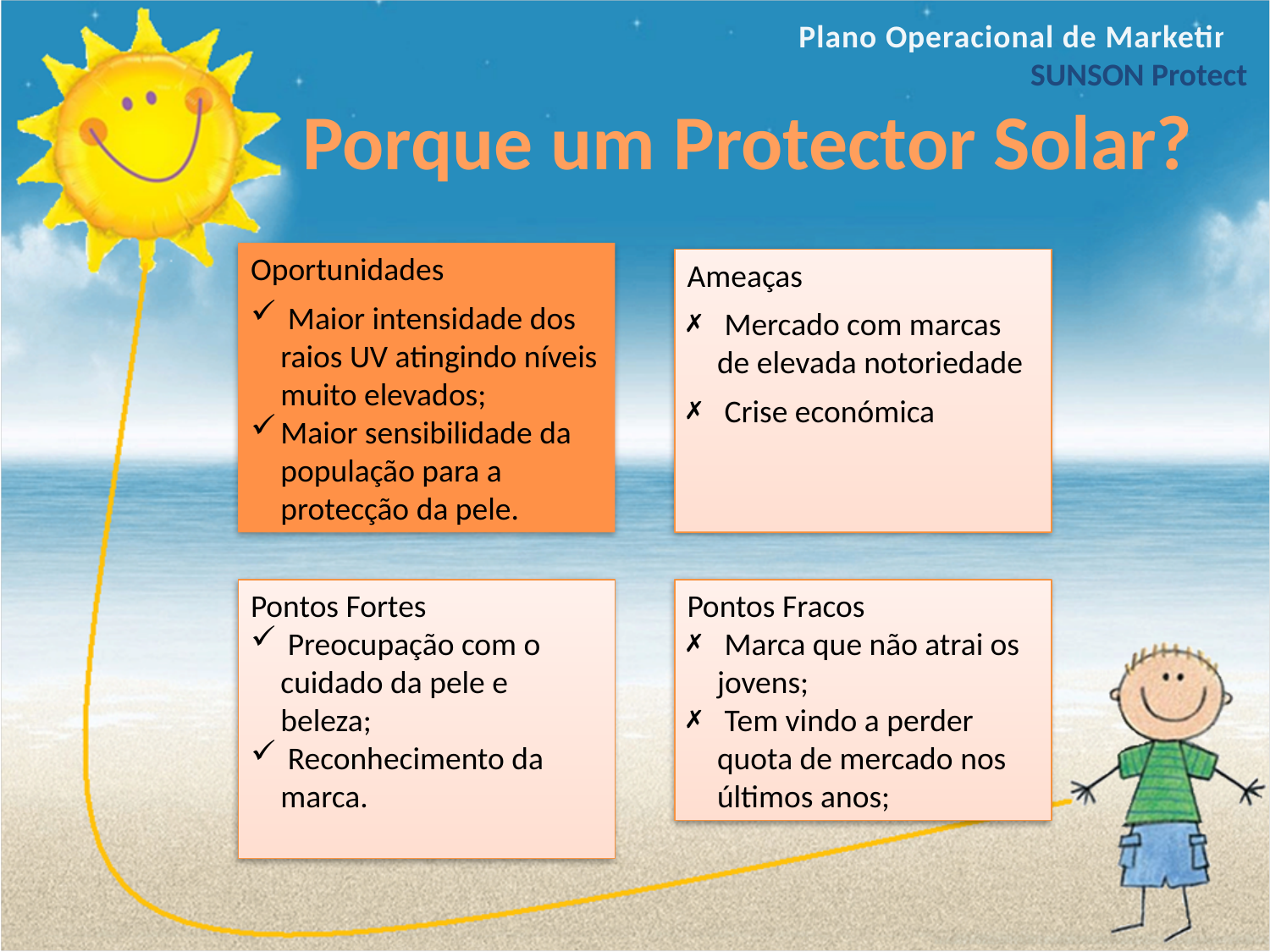

Plano Operacional de Marketing
SUNSON Protect
# Porque um Protector Solar?
Oportunidades
 Maior intensidade dos raios UV atingindo níveis muito elevados;
Maior sensibilidade da população para a protecção da pele.
Ameaças
 Mercado com marcas de elevada notoriedade
 Crise económica

Pontos Fortes
 Preocupação com o cuidado da pele e beleza;
 Reconhecimento da marca.

Pontos Fracos
 Marca que não atrai os jovens;
 Tem vindo a perder quota de mercado nos últimos anos;